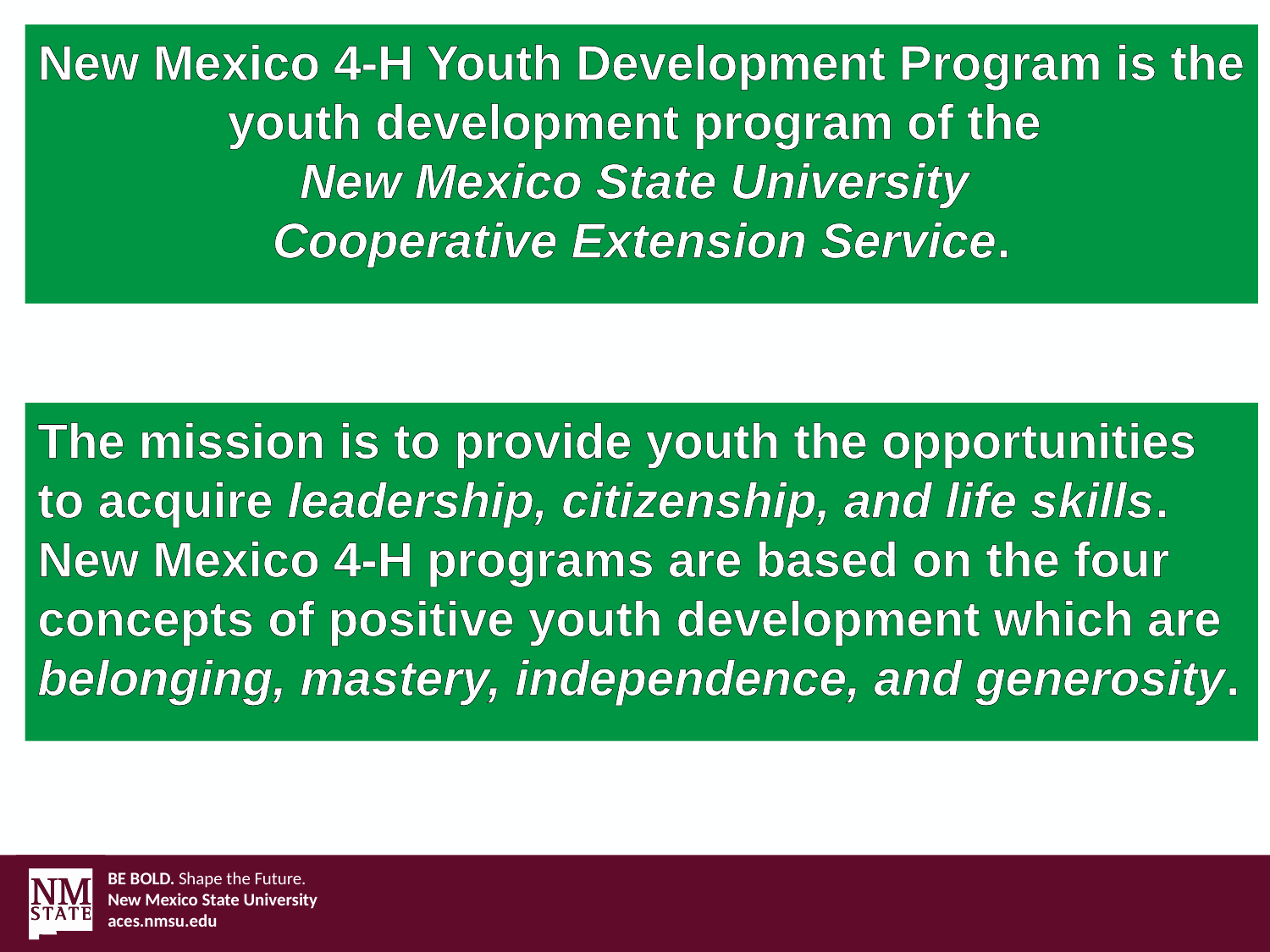

New Mexico 4-H Youth Development Program is the youth development program of the
New Mexico State University
Cooperative Extension Service.

The mission is to provide youth the opportunities to acquire leadership, citizenship, and life skills. New Mexico 4-H programs are based on the four concepts of positive youth development which are belonging, mastery, independence, and generosity.